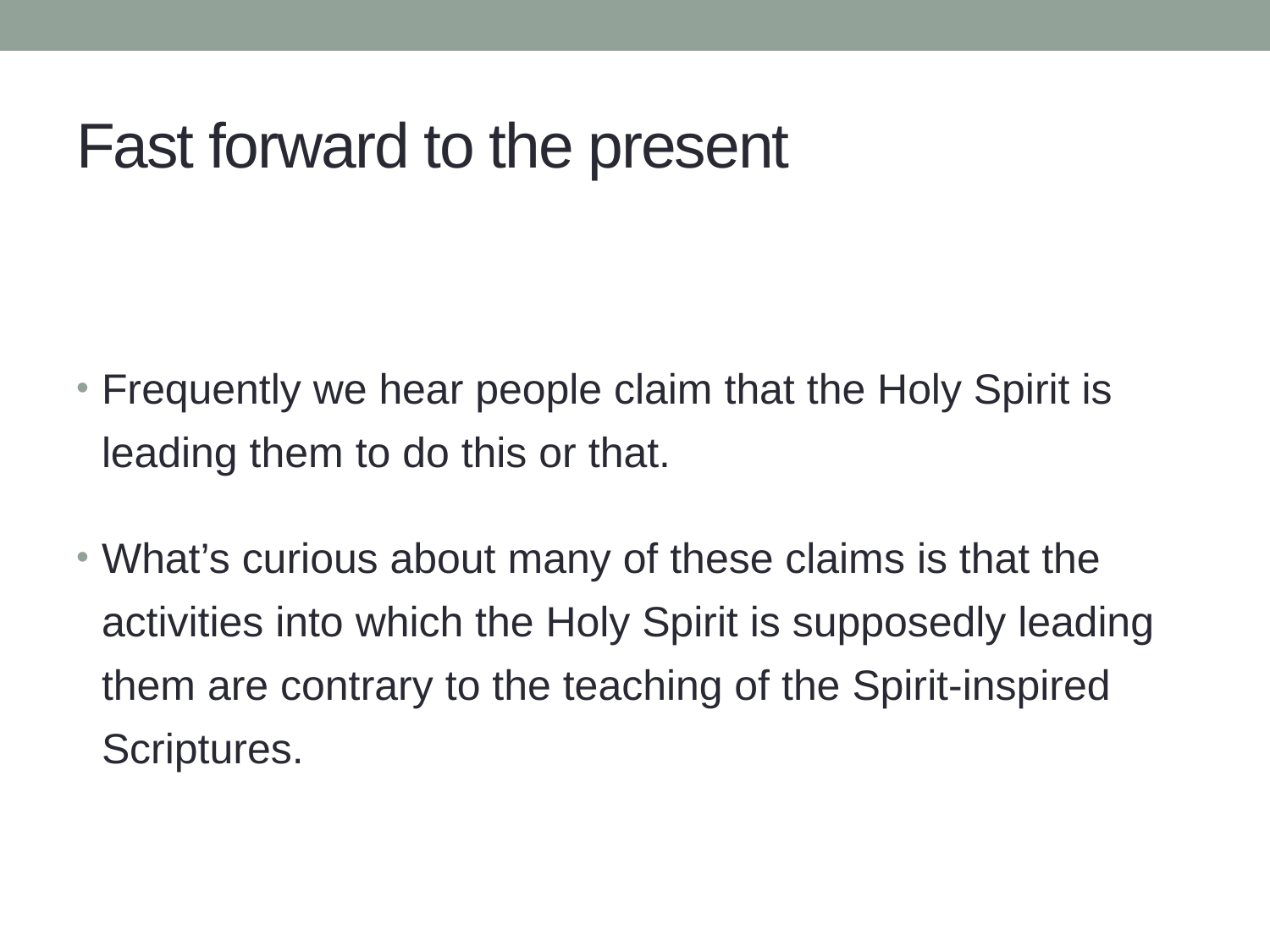

# Fast forward to the present
Frequently we hear people claim that the Holy Spirit is leading them to do this or that.
What’s curious about many of these claims is that the activities into which the Holy Spirit is supposedly leading them are contrary to the teaching of the Spirit-inspired Scriptures.